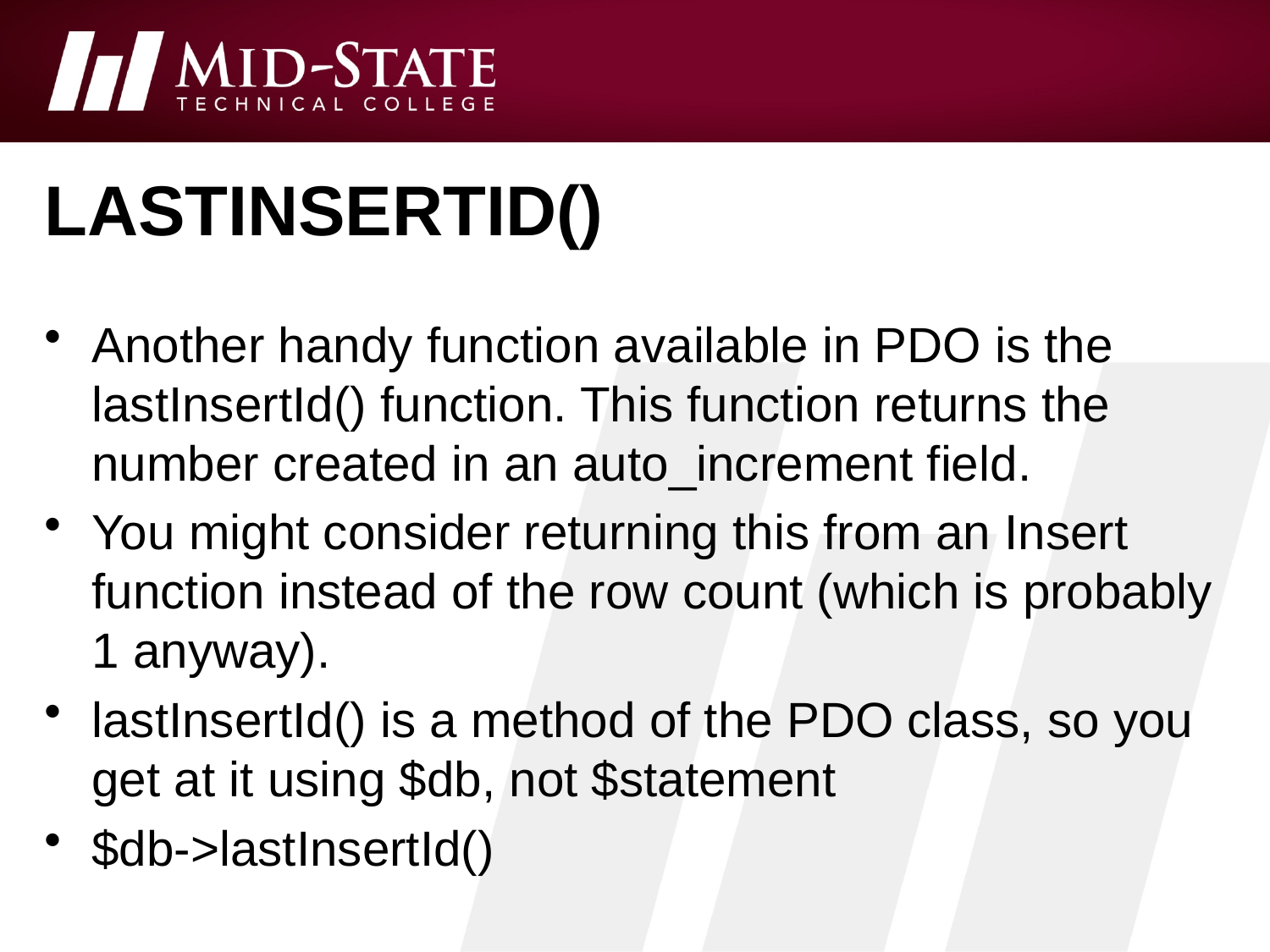

# Lastinsertid()
Another handy function available in PDO is the lastInsertId() function. This function returns the number created in an auto_increment field.
You might consider returning this from an Insert function instead of the row count (which is probably 1 anyway).
lastInsertId() is a method of the PDO class, so you get at it using $db, not $statement
$db->lastInsertId()